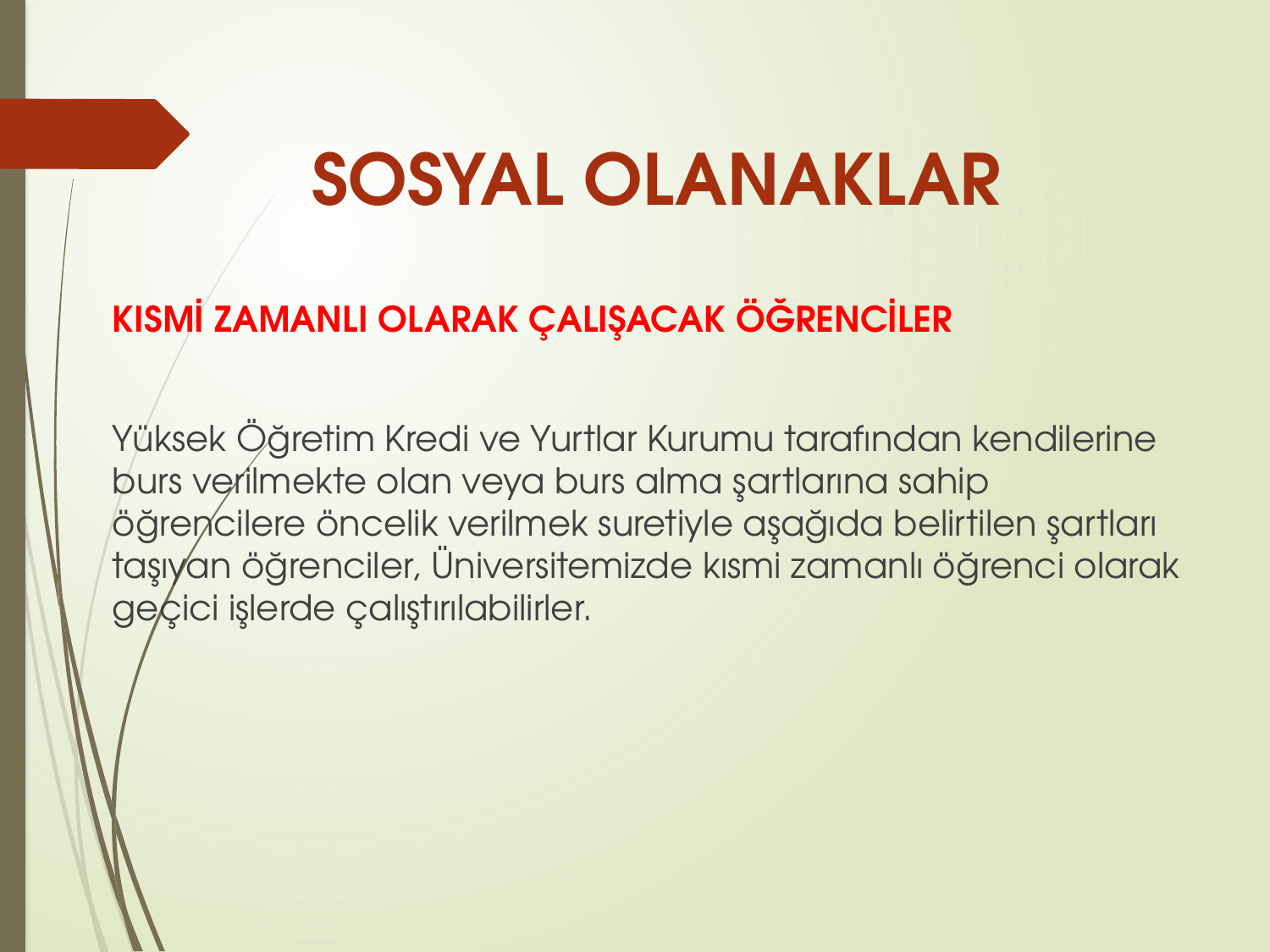

SOSYAL OLANAKLAR

KISMİ ZAMANLI OLARAK ÇALIŞACAK ÖĞRENCİLER

Yüksek Öğretim Kredi ve Yurtlar Kurumu tarafından kendilerine burs verilmekte olan veya burs alma şartlarına sahip öğrencilere öncelik verilmek suretiyle aşağıda belirtilen şartları taşıyan öğrenciler, Üniversitemizde kısmi zamanlı öğrenci olarak geçici işlerde çalıştırılabilirler.